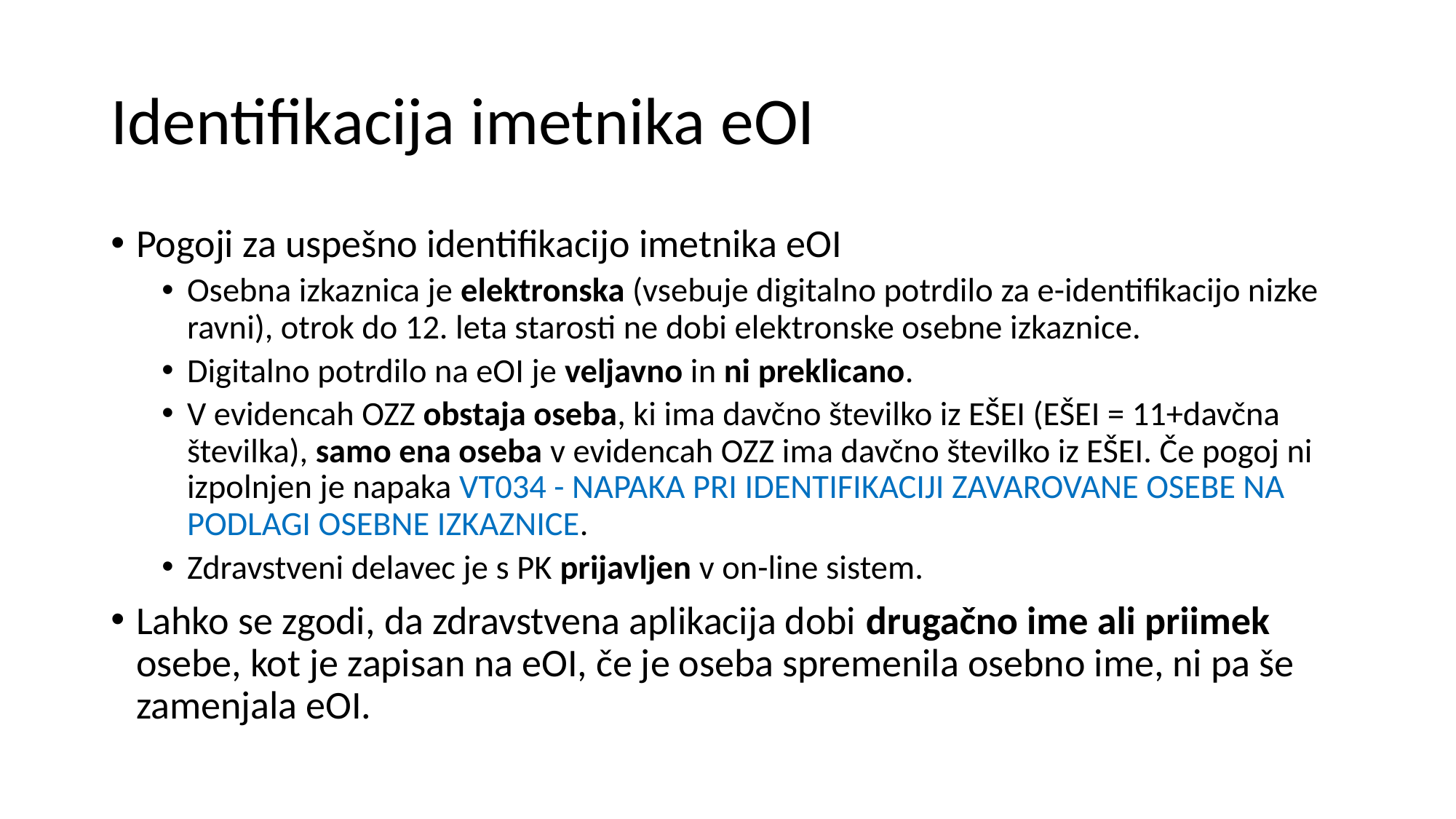

# Identifikacija imetnika eOI
Pogoji za uspešno identifikacijo imetnika eOI
Osebna izkaznica je elektronska (vsebuje digitalno potrdilo za e-identifikacijo nizke ravni), otrok do 12. leta starosti ne dobi elektronske osebne izkaznice.
Digitalno potrdilo na eOI je veljavno in ni preklicano.
V evidencah OZZ obstaja oseba, ki ima davčno številko iz EŠEI (EŠEI = 11+davčna številka), samo ena oseba v evidencah OZZ ima davčno številko iz EŠEI. Če pogoj ni izpolnjen je napaka VT034 - NAPAKA PRI IDENTIFIKACIJI ZAVAROVANE OSEBE NA PODLAGI OSEBNE IZKAZNICE.
Zdravstveni delavec je s PK prijavljen v on-line sistem.
Lahko se zgodi, da zdravstvena aplikacija dobi drugačno ime ali priimek osebe, kot je zapisan na eOI, če je oseba spremenila osebno ime, ni pa še zamenjala eOI.